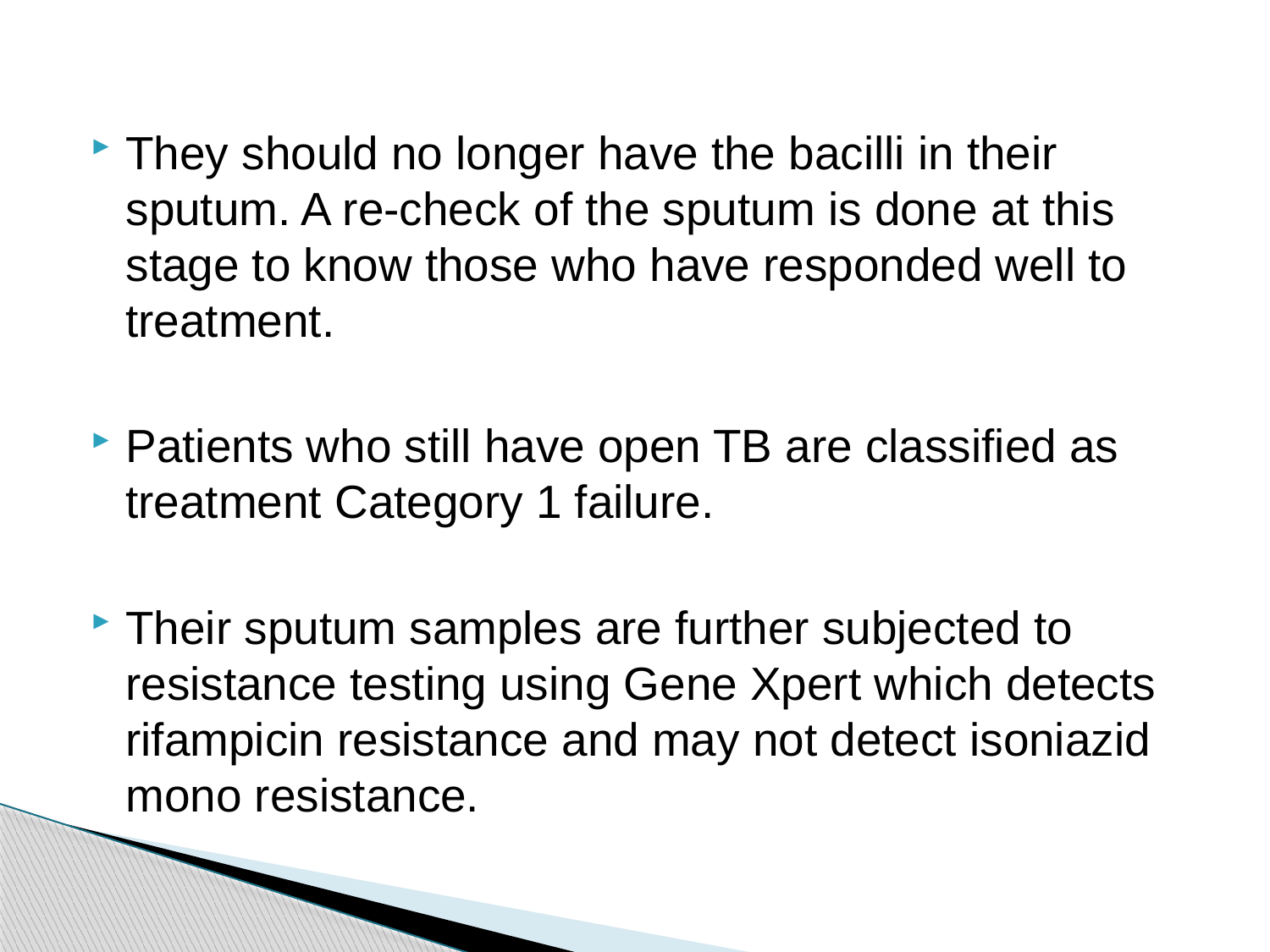

They should no longer have the bacilli in their sputum. A re-check of the sputum is done at this stage to know those who have responded well to treatment.

Patients who still have open TB are classified as treatment Category 1 failure.

Their sputum samples are further subjected to resistance testing using Gene Xpert which detects rifampicin resistance and may not detect isoniazid mono resistance.